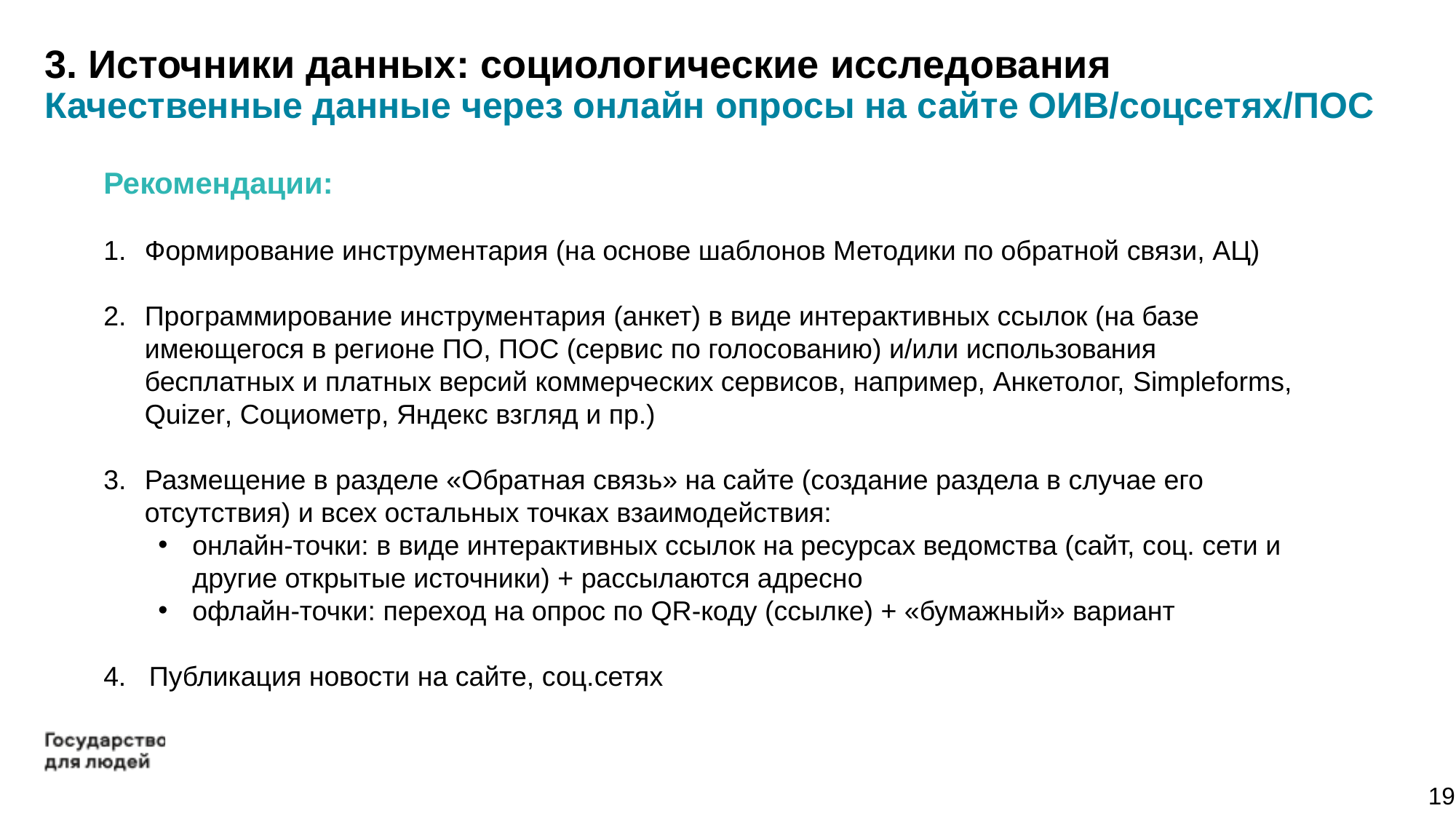

# 3. Источники данных: социологические исследования Качественные данные через онлайн опросы на сайте ОИВ/соцсетях/ПОС
Рекомендации:

Формирование инструментария (на основе шаблонов Методики по обратной связи, АЦ)

Программирование инструментария (анкет) в виде интерактивных ссылок (на базе имеющегося в регионе ПО, ПОС (сервис по голосованию) и/или использования бесплатных и платных версий коммерческих сервисов, например, Анкетолог, Simpleforms, Quizer, Социометр, Яндекс взгляд и пр.)

Размещение в разделе «Обратная связь» на сайте (создание раздела в случае его отсутствия) и всех остальных точках взаимодействия:
онлайн-точки: в виде интерактивных ссылок на ресурсах ведомства (сайт, соц. сети и другие открытые источники) + рассылаются адресно
офлайн-точки: переход на опрос по QR-коду (ссылке) + «бумажный» вариант

4.   Публикация новости на сайте, соц.сетях

19